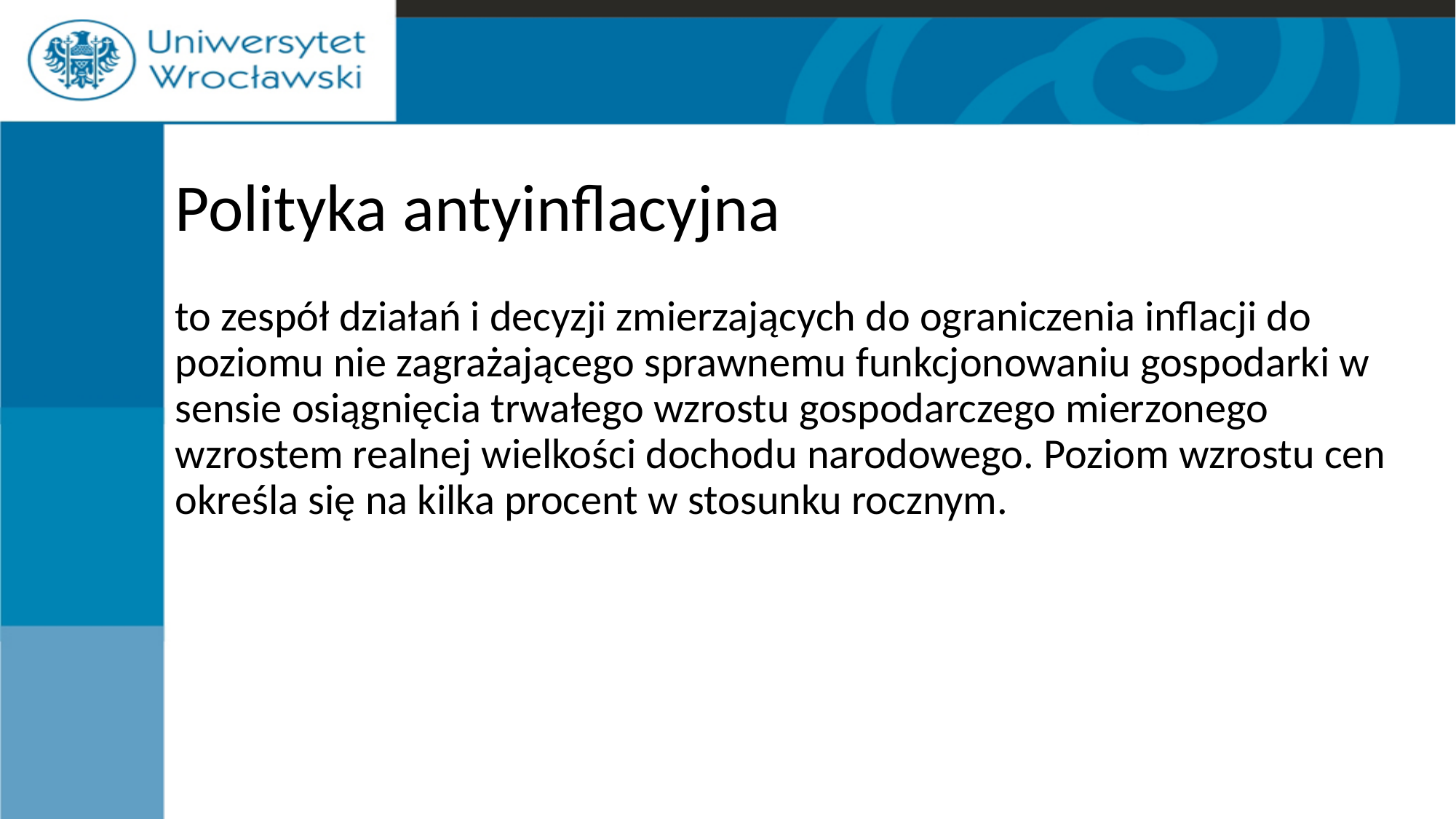

# Polityka antyinflacyjna
to zespół działań i decyzji zmierzających do ograniczenia inflacji do poziomu nie zagrażającego sprawnemu funkcjonowaniu gospodarki w sensie osiągnięcia trwałego wzrostu gospodarczego mierzonego wzrostem realnej wielkości dochodu narodowego. Poziom wzrostu cen określa się na kilka procent w stosunku rocznym.